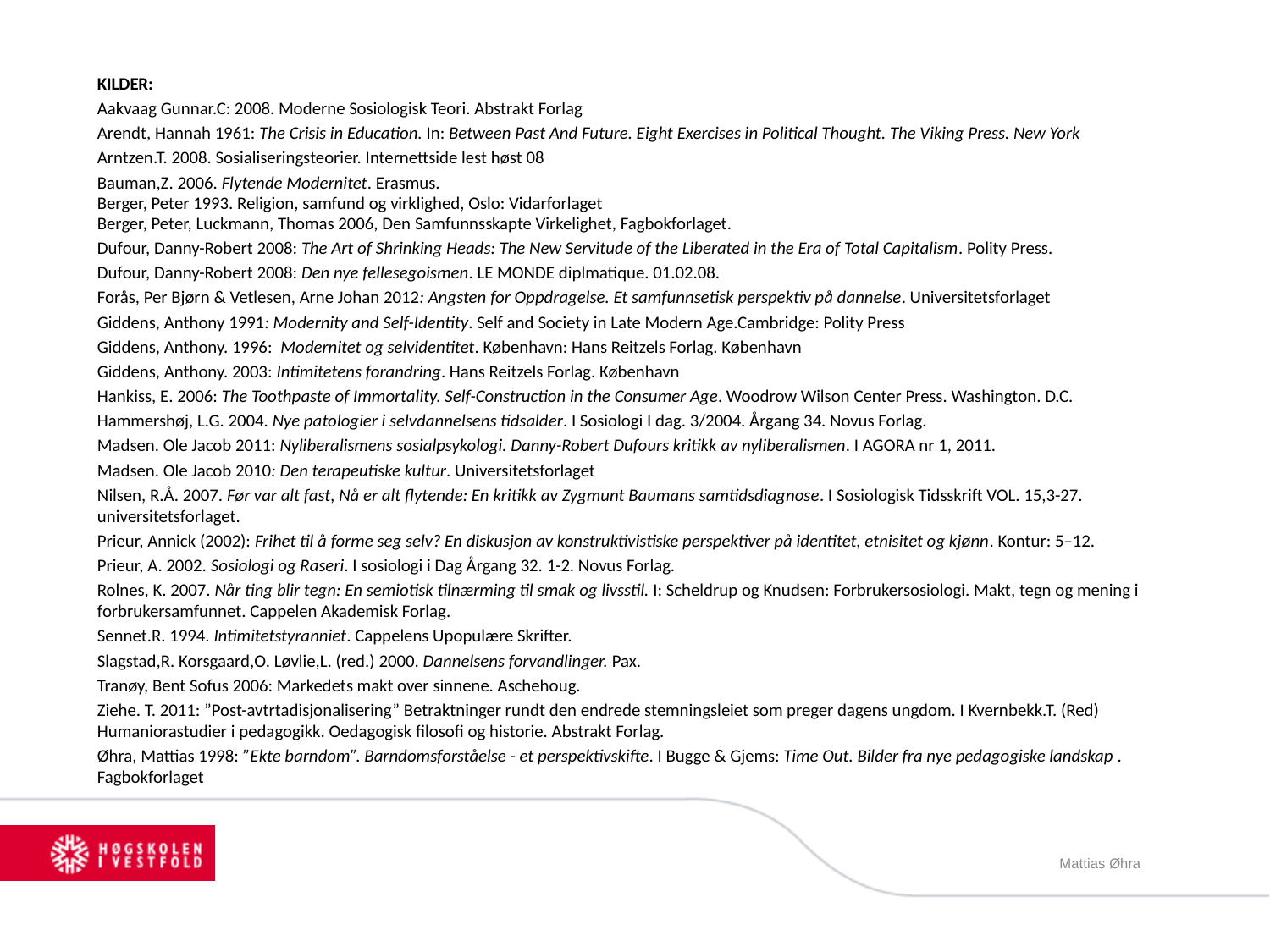

KILDER:
Aakvaag Gunnar.C: 2008. Moderne Sosiologisk Teori. Abstrakt Forlag
Arendt, Hannah 1961: The Crisis in Education. In: Between Past And Future. Eight Exercises in Political Thought. The Viking Press. New York
Arntzen.T. 2008. Sosialiseringsteorier. Internettside lest høst 08
Bauman,Z. 2006. Flytende Modernitet. Erasmus.
Berger, Peter 1993. Religion, samfund og virklighed, Oslo: Vidarforlaget
Berger, Peter, Luckmann, Thomas 2006, Den Samfunnsskapte Virkelighet, Fagbokforlaget.
Dufour, Danny-Robert 2008: The Art of Shrinking Heads: The New Servitude of the Liberated in the Era of Total Capitalism. Polity Press.
Dufour, Danny-Robert 2008: Den nye fellesegoismen. LE MONDE diplmatique. 01.02.08.
Forås, Per Bjørn & Vetlesen, Arne Johan 2012: Angsten for Oppdragelse. Et samfunnsetisk perspektiv på dannelse. Universitetsforlaget
Giddens, Anthony 1991: Modernity and Self-Identity. Self and Society in Late Modern Age.Cambridge: Polity Press
Giddens, Anthony. 1996:  Modernitet og selvidentitet. København: Hans Reitzels Forlag. København
Giddens, Anthony. 2003: Intimitetens forandring. Hans Reitzels Forlag. København
Hankiss, E. 2006: The Toothpaste of Immortality. Self-Construction in the Consumer Age. Woodrow Wilson Center Press. Washington. D.C.
Hammershøj, L.G. 2004. Nye patologier i selvdannelsens tidsalder. I Sosiologi I dag. 3/2004. Årgang 34. Novus Forlag.
Madsen. Ole Jacob 2011: Nyliberalismens sosialpsykologi. Danny-Robert Dufours kritikk av nyliberalismen. I AGORA nr 1, 2011.
Madsen. Ole Jacob 2010: Den terapeutiske kultur. Universitetsforlaget
Nilsen, R.Å. 2007. Før var alt fast, Nå er alt flytende: En kritikk av Zygmunt Baumans samtidsdiagnose. I Sosiologisk Tidsskrift VOL. 15,3-27. universitetsforlaget.
Prieur, Annick (2002): Frihet til å forme seg selv? En diskusjon av konstruktivistiske perspektiver på identitet, etnisitet og kjønn. Kontur: 5–12.
Prieur, A. 2002. Sosiologi og Raseri. I sosiologi i Dag Årgang 32. 1-2. Novus Forlag.
Rolnes, K. 2007. Når ting blir tegn: En semiotisk tilnærming til smak og livsstil. I: Scheldrup og Knudsen: Forbrukersosiologi. Makt, tegn og mening i forbrukersamfunnet. Cappelen Akademisk Forlag.
Sennet.R. 1994. Intimitetstyranniet. Cappelens Upopulære Skrifter.
Slagstad,R. Korsgaard,O. Løvlie,L. (red.) 2000. Dannelsens forvandlinger. Pax.
Tranøy, Bent Sofus 2006: Markedets makt over sinnene. Aschehoug.
Ziehe. T. 2011: ”Post-avtrtadisjonalisering” Betraktninger rundt den endrede stemningsleiet som preger dagens ungdom. I Kvernbekk.T. (Red) Humaniorastudier i pedagogikk. Oedagogisk filosofi og historie. Abstrakt Forlag.
Øhra, Mattias 1998: ”Ekte barndom”. Barndomsforståelse - et perspektivskifte. I Bugge & Gjems: Time Out. Bilder fra nye pedagogiske landskap . Fagbokforlaget

Mattias Øhra